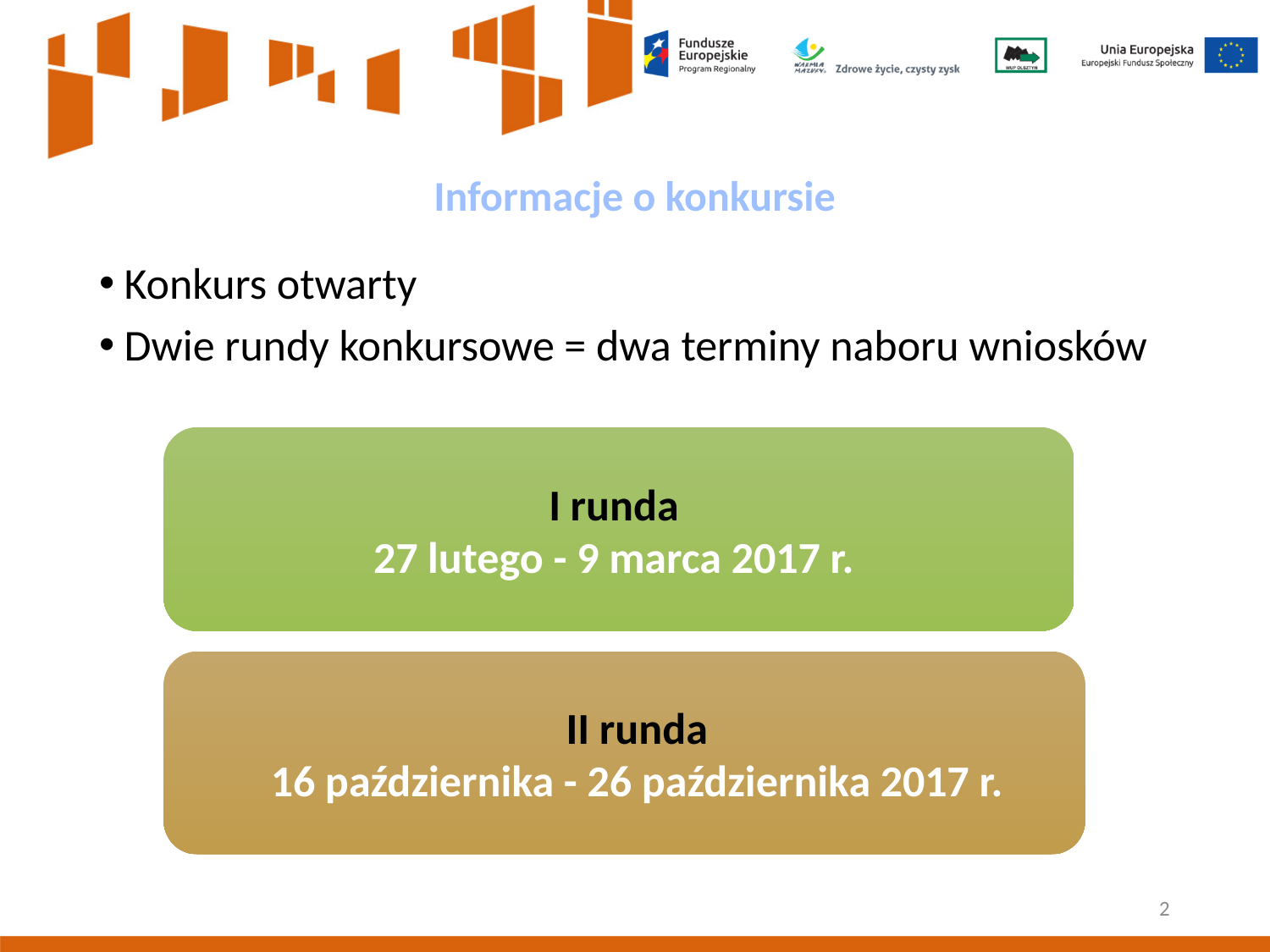

Informacje o konkursie
Konkurs otwarty
Dwie rundy konkursowe = dwa terminy naboru wniosków

I runda
27 lutego - 9 marca 2017 r.

II runda
16 października - 26 października 2017 r.
2